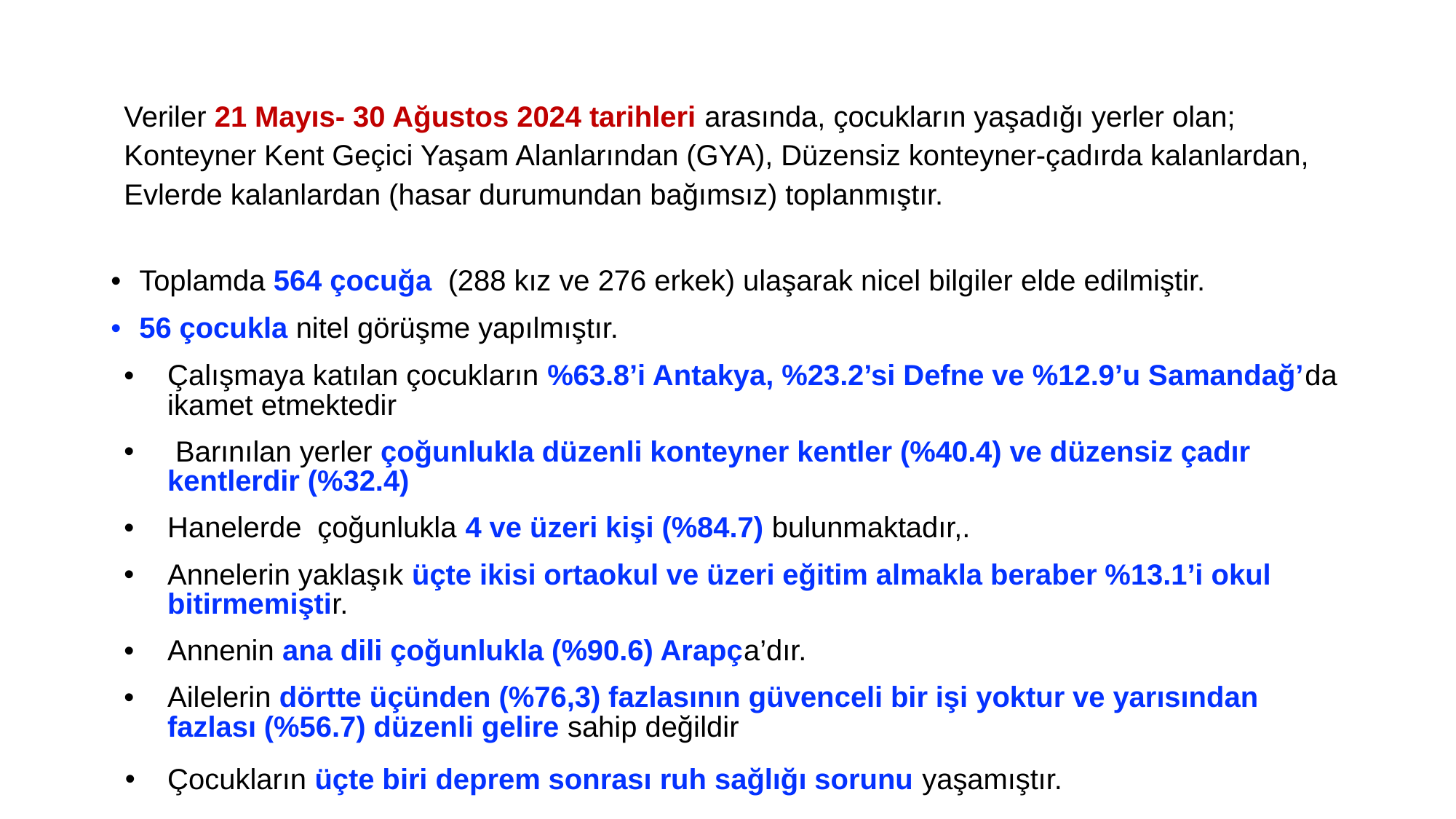

Veriler 21 Mayıs- 30 Ağustos 2024 tarihleri arasında, çocukların yaşadığı yerler olan; Konteyner Kent Geçici Yaşam Alanlarından (GYA), Düzensiz konteyner-çadırda kalanlardan, Evlerde kalanlardan (hasar durumundan bağımsız) toplanmıştır.

Toplamda 564 çocuğa  (288 kız ve 276 erkek) ulaşarak nicel bilgiler elde edilmiştir.
56 çocukla nitel görüşme yapılmıştır.
Çalışmaya katılan çocukların %63.8’i Antakya, %23.2’si Defne ve %12.9’u Samandağ’da ikamet etmektedir
 Barınılan yerler çoğunlukla düzenli konteyner kentler (%40.4) ve düzensiz çadır kentlerdir (%32.4)
Hanelerde  çoğunlukla 4 ve üzeri kişi (%84.7) bulunmaktadır,.
Annelerin yaklaşık üçte ikisi ortaokul ve üzeri eğitim almakla beraber %13.1’i okul bitirmemiştir.
Annenin ana dili çoğunlukla (%90.6) Arapça’dır.
Ailelerin dörtte üçünden (%76,3) fazlasının güvenceli bir işi yoktur ve yarısından fazlası (%56.7) düzenli gelire sahip değildir
Çocukların üçte biri deprem sonrası ruh sağlığı sorunu yaşamıştır.